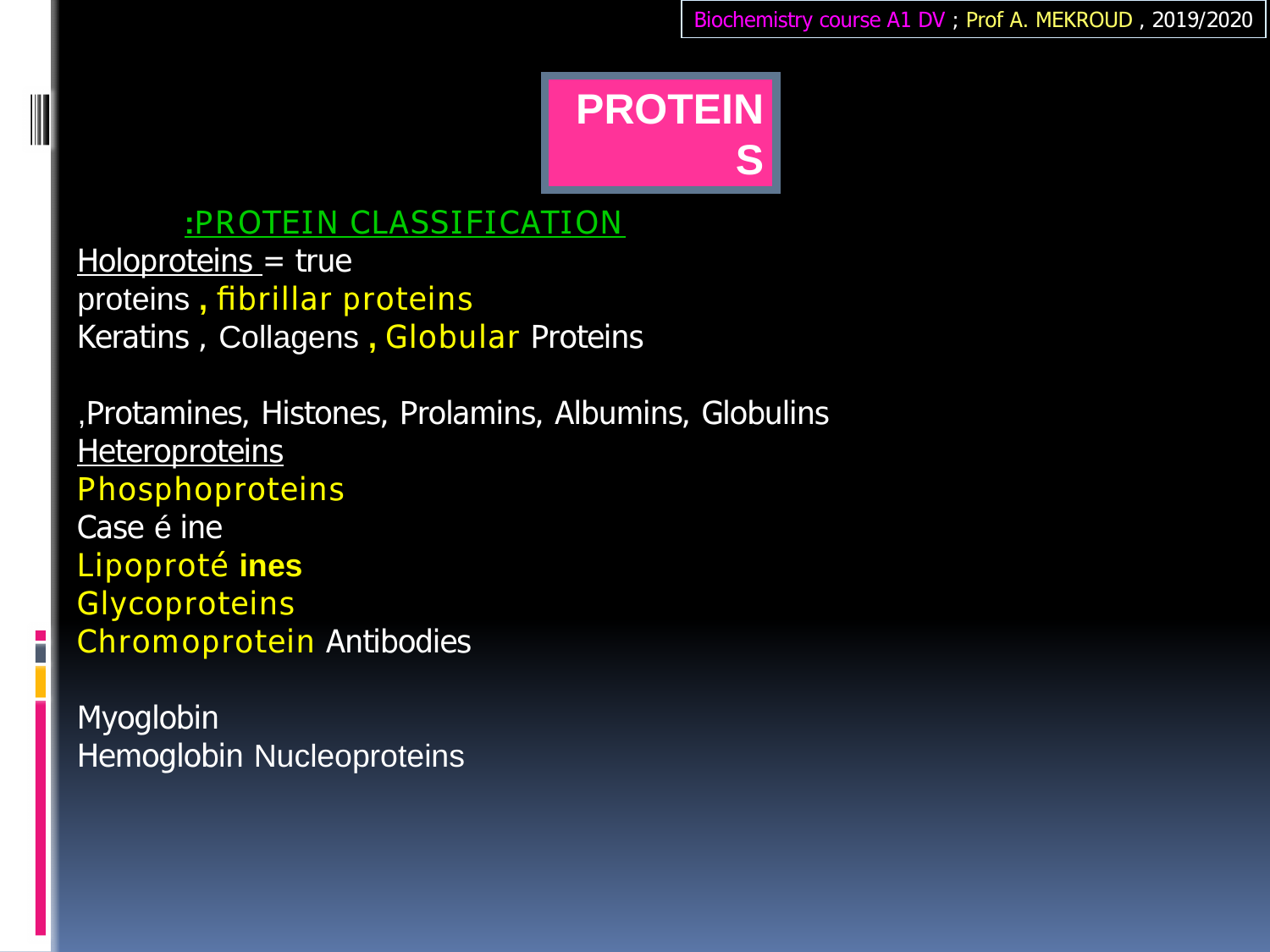

Biochemistry course A1 DV ; Prof A. MEKROUD , 2019/2020
PROTEINS
PROTEIN CLASSIFICATION:
Holoproteins = true
proteins , fibrillar proteins​​
Keratins , Collagens , Globular Proteins
​​
Protamines, Histones, Prolamins, Albumins, Globulins,
Heteroproteins​​​​​​
Phosphoproteins​​
Case é ine
Lipoproté ines​
Glycoproteins​​
Chromoprotein Antibodies
​​
Myoglobin
Hemoglobin Nucleoproteins​
​​​​​